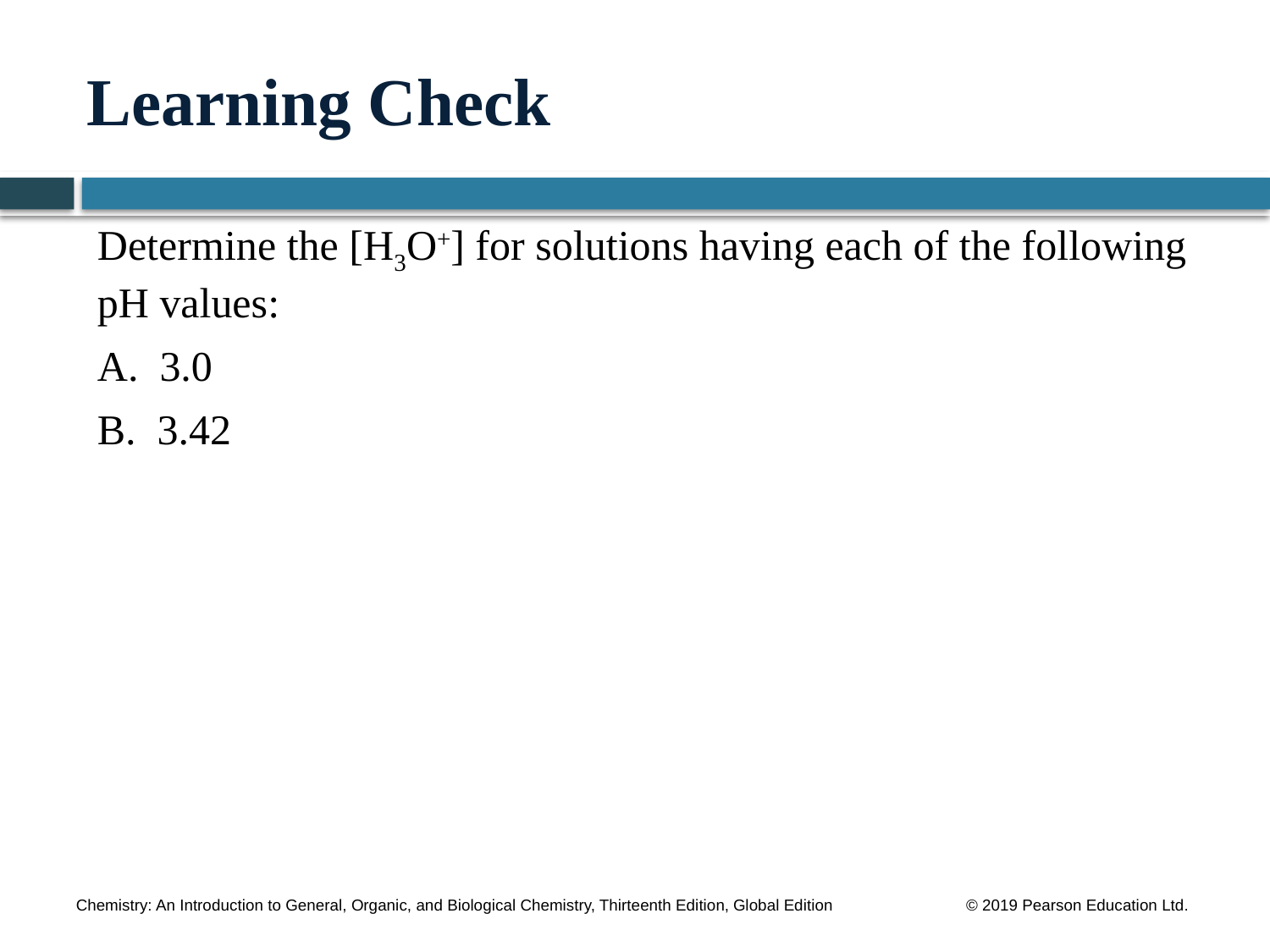

# Learning Check
Determine the [H3O+] for solutions having each of the following pH values:
A.  3.0
B.  3.42